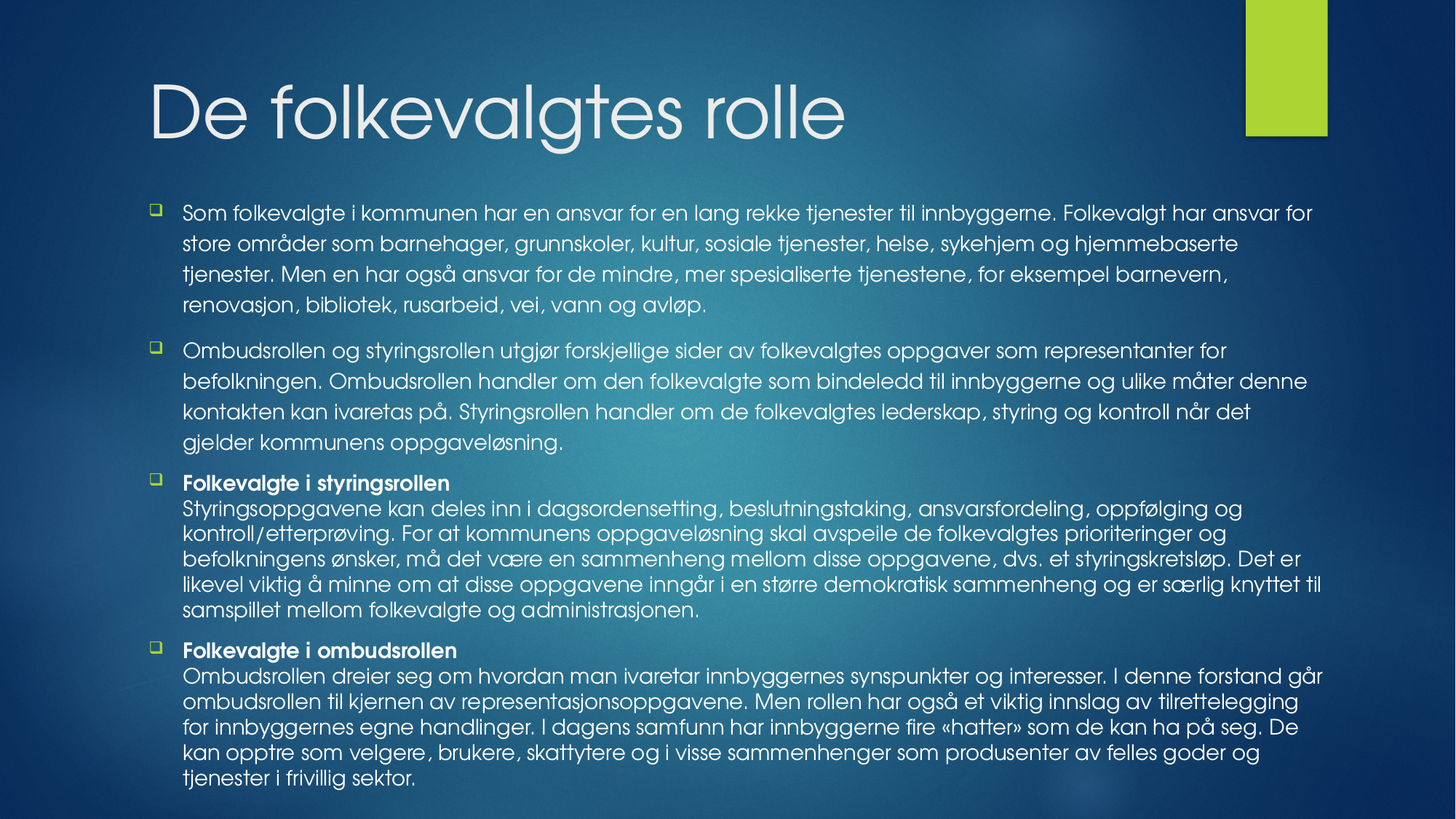

# De folkevalgtes rolle
Som folkevalgte i kommunen har en ansvar for en lang rekke tjenester til innbyggerne. Folkevalgt har ansvar for store områder som barnehager, grunnskoler, kultur, sosiale tjenester, helse, sykehjem og hjemmebaserte tjenester. Men en har også ansvar for de mindre, mer spesialiserte tjenestene, for eksempel barnevern, renovasjon, bibliotek, rusarbeid, vei, vann og avløp.
Ombudsrollen og styringsrollen utgjør forskjellige sider av folkevalgtes oppgaver som representanter for befolkningen. Ombudsrollen handler om den folkevalgte som bindeledd til innbyggerne og ulike måter denne kontakten kan ivaretas på. Styringsrollen handler om de folkevalgtes lederskap, styring og kontroll når det gjelder kommunens oppgaveløsning.
Folkevalgte i styringsrollen
Styringsoppgavene kan deles inn i dagsordensetting, beslutningstaking, ansvarsfordeling, oppfølging og kontroll/etterprøving. For at kommunens oppgaveløsning skal avspeile de folkevalgtes prioriteringer og befolkningens ønsker, må det være en sammenheng mellom disse oppgavene, dvs. et styringskretsløp. Det er likevel viktig å minne om at disse oppgavene inngår i en større demokratisk sammenheng og er særlig knyttet til samspillet mellom folkevalgte og administrasjonen.
Folkevalgte i ombudsrollen
Ombudsrollen dreier seg om hvordan man ivaretar innbyggernes synspunkter og interesser. I denne forstand går ombudsrollen til kjernen av representasjonsoppgavene. Men rollen har også et viktig innslag av tilrettelegging for innbyggernes egne handlinger. I dagens samfunn har innbyggerne fire «hatter» som de kan ha på seg. De kan opptre som velgere, brukere, skattytere og i visse sammenhenger som produsenter av felles goder og tjenester i frivillig sektor.